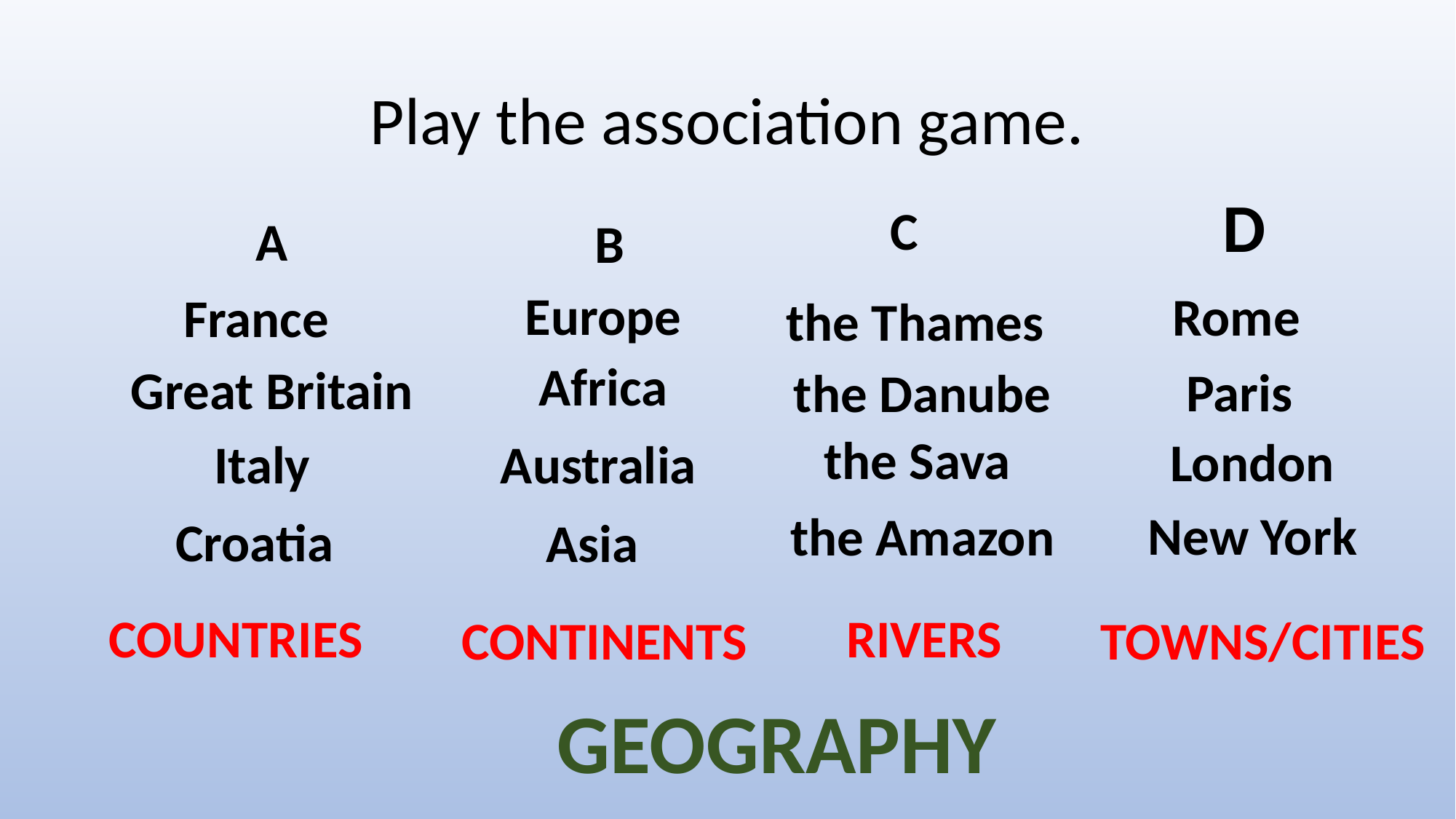

# Play the association game.
D
C
A
B
Europe
Rome
France
the Thames
Africa
Great Britain
Paris
the Danube
the Sava
London
Italy
Australia
New York
the Amazon
Croatia
Asia
COUNTRIES
RIVERS
CONTINENTS
TOWNS/CITIES
GEOGRAPHY